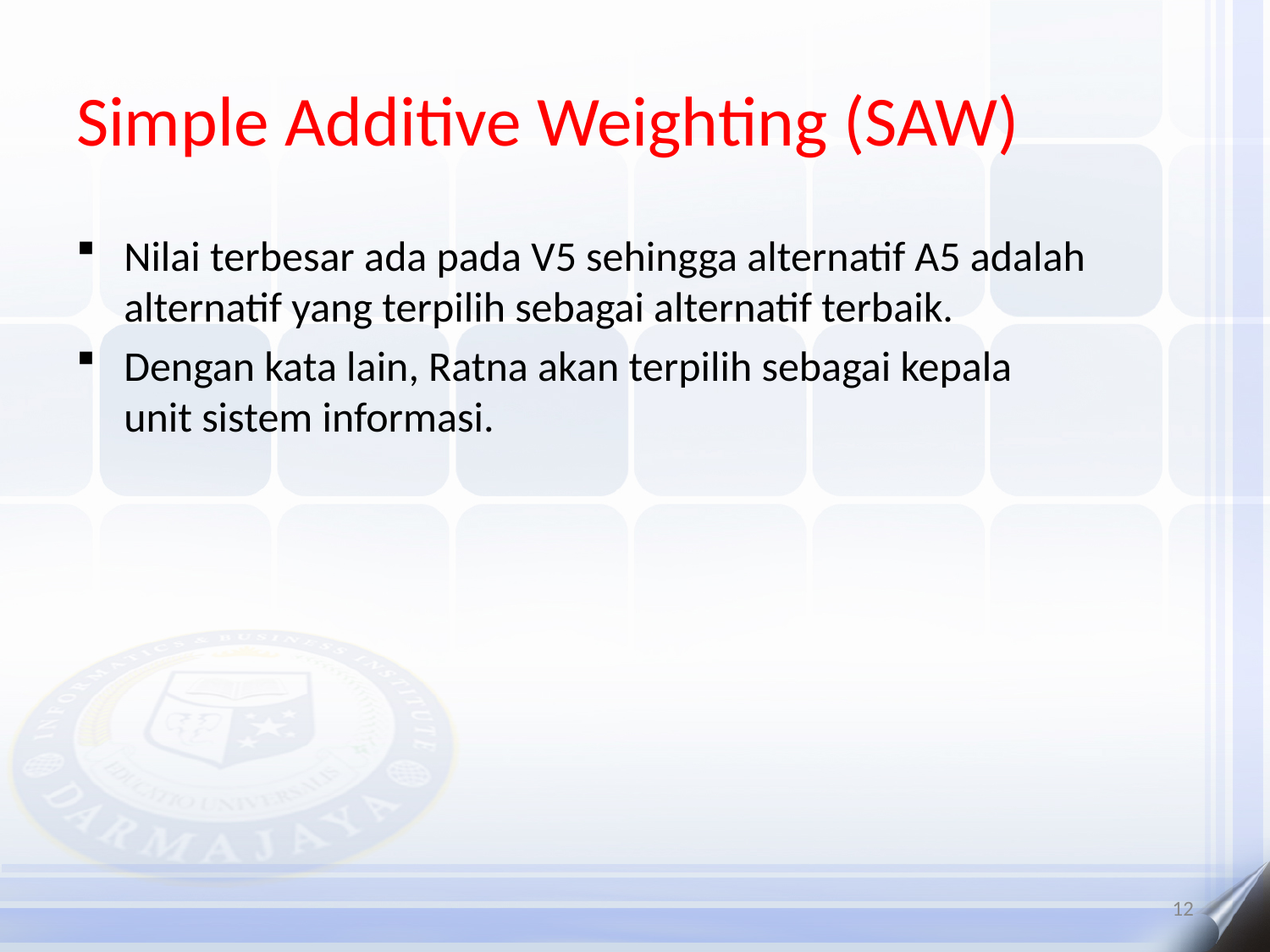

# Simple Additive Weighting (SAW)
Nilai terbesar ada pada V5 sehingga alternatif A5 adalah alternatif yang terpilih sebagai alternatif terbaik.
Dengan kata lain, Ratna akan terpilih sebagai kepala unit sistem informasi.
12